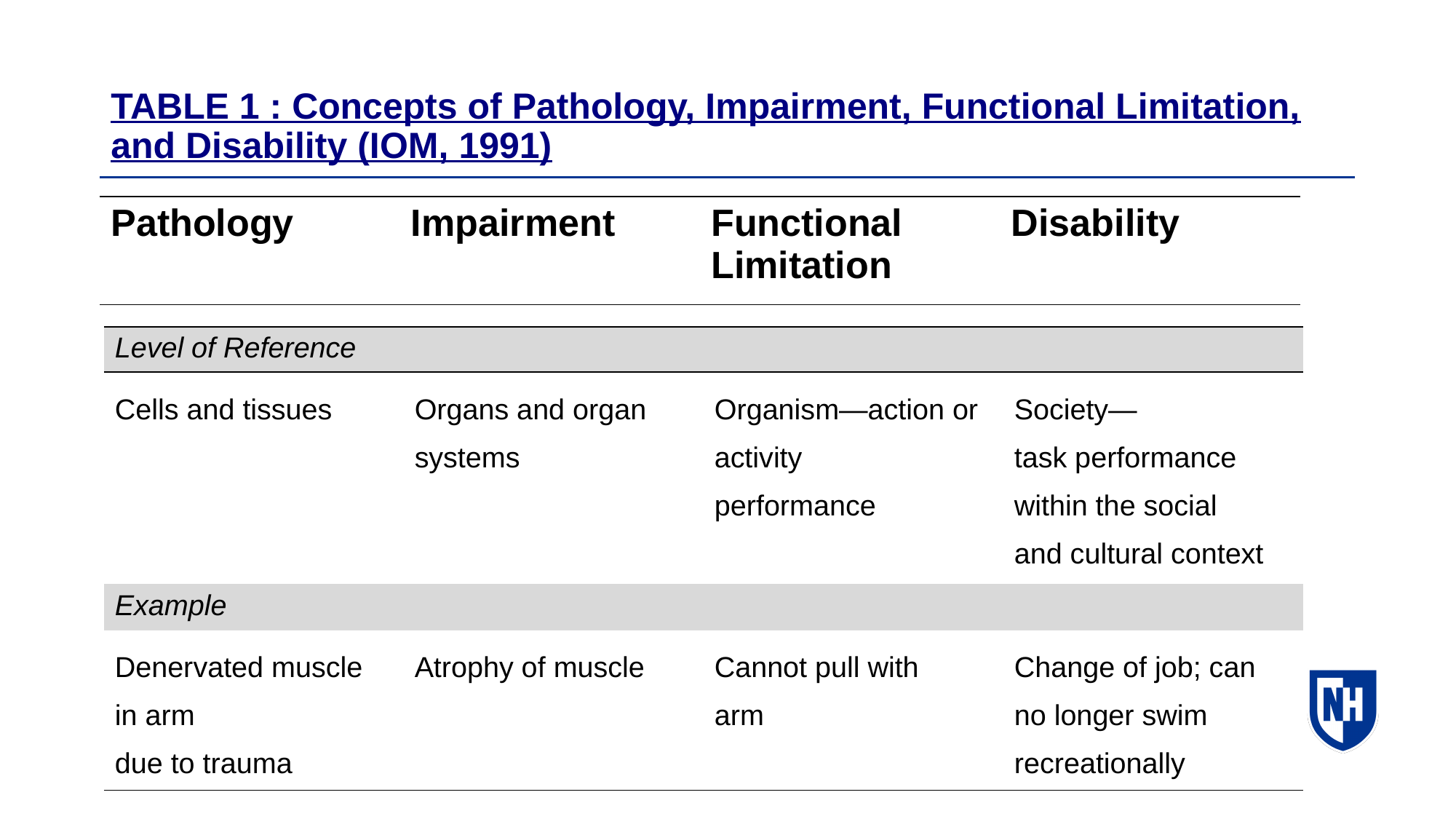

# TABLE 1 : Concepts of Pathology, Impairment, Functional Limitation, and Disability (IOM, 1991)
| Pathology | Impairment | Functional Limitation | Disability |
| --- | --- | --- | --- |
| Level of Reference |  |  |  |
| --- | --- | --- | --- |
| Cells and tissues | Organs and organ systems | Organism—action or activity performance | Society— task performance within the social and cultural context |
| Example |  |  |  |
| Denervated muscle in arm due to trauma | Atrophy of muscle | Cannot pull with arm | Change of job; can no longer swim recreationally |